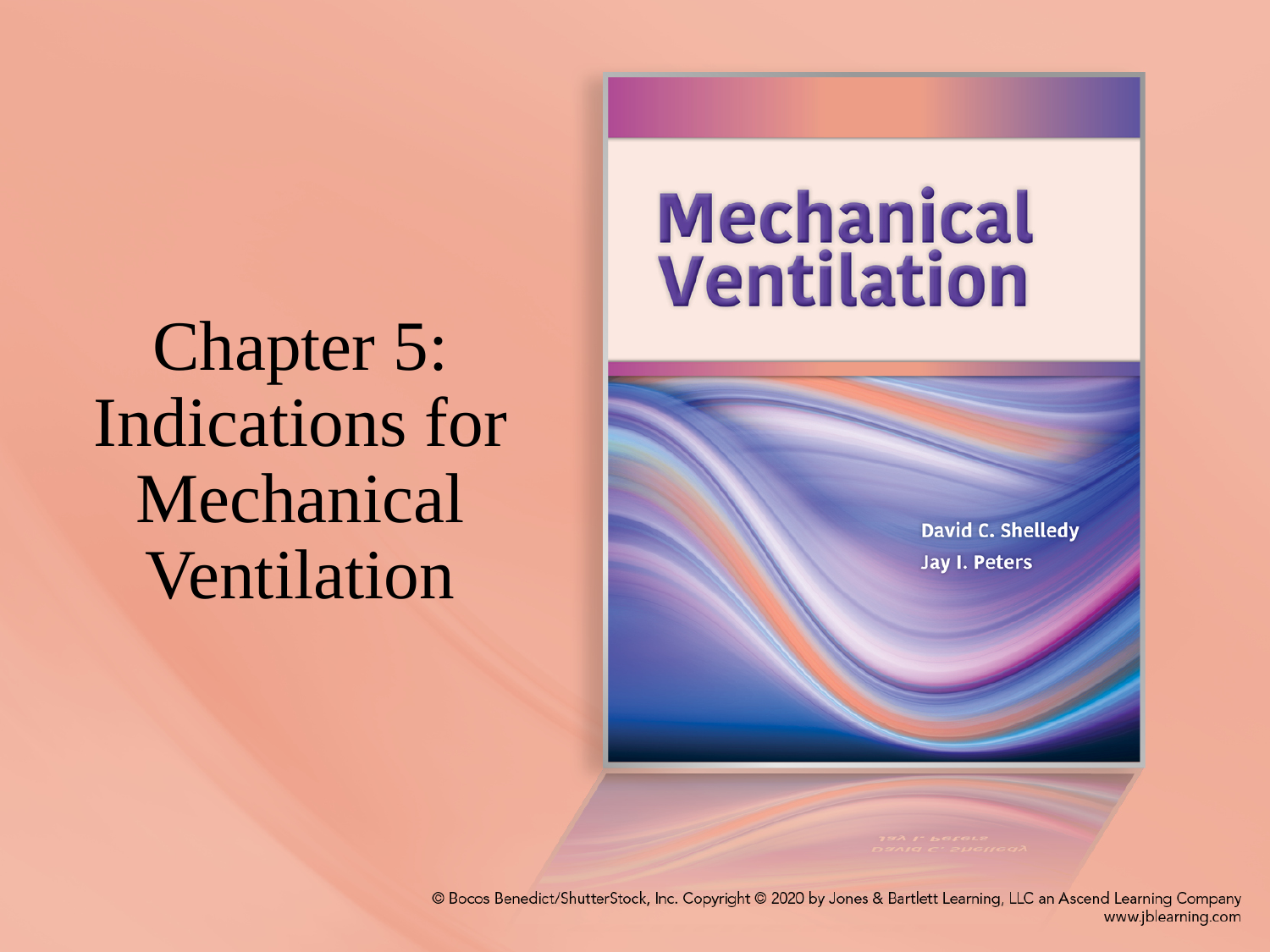

# Chapter 5: Indications for Mechanical Ventilation